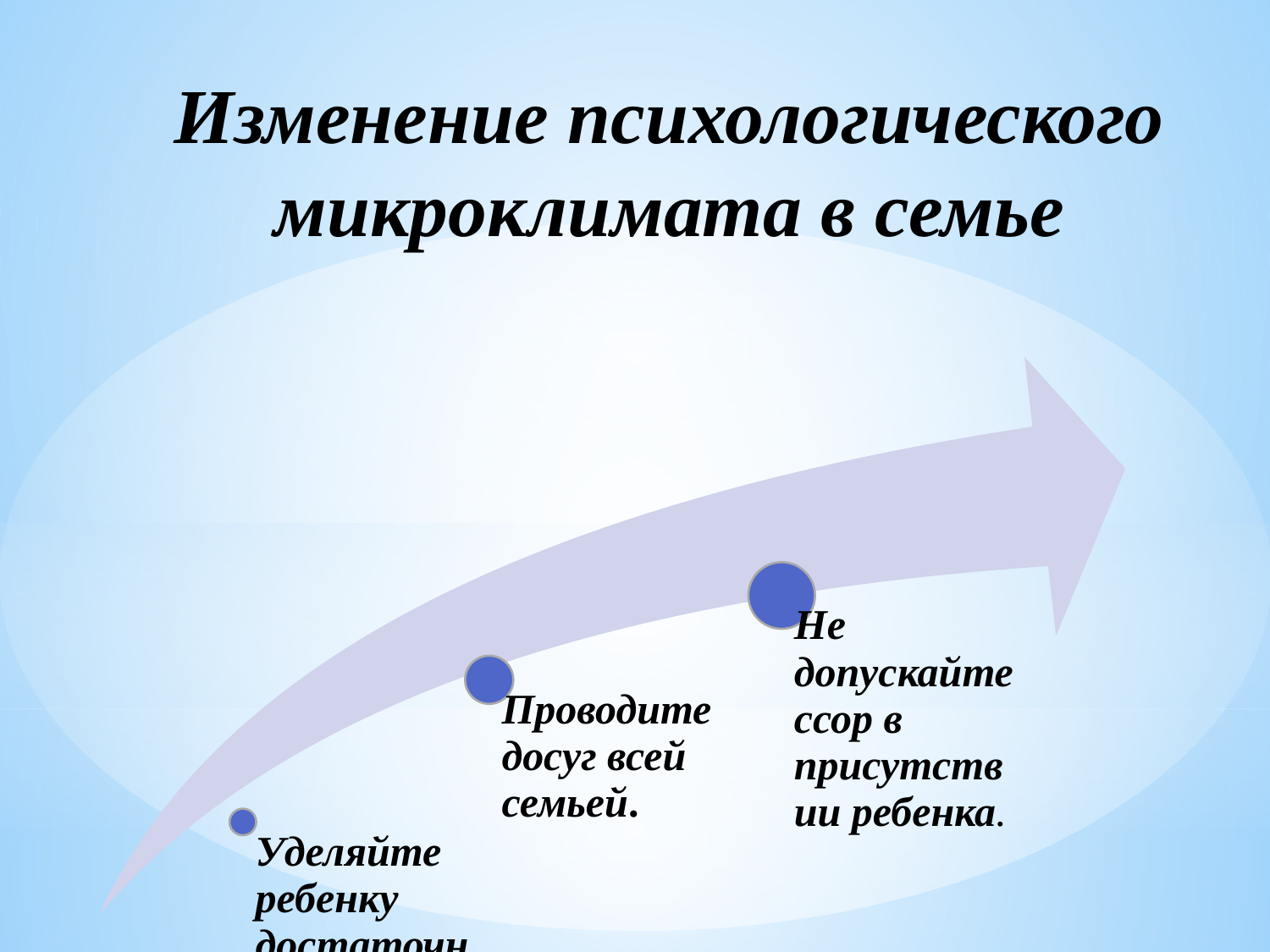

Изменение психологического микроклимата в семье
Проводите досуг всей семьей.
Не допускайте ссор в присутствии ребенка.